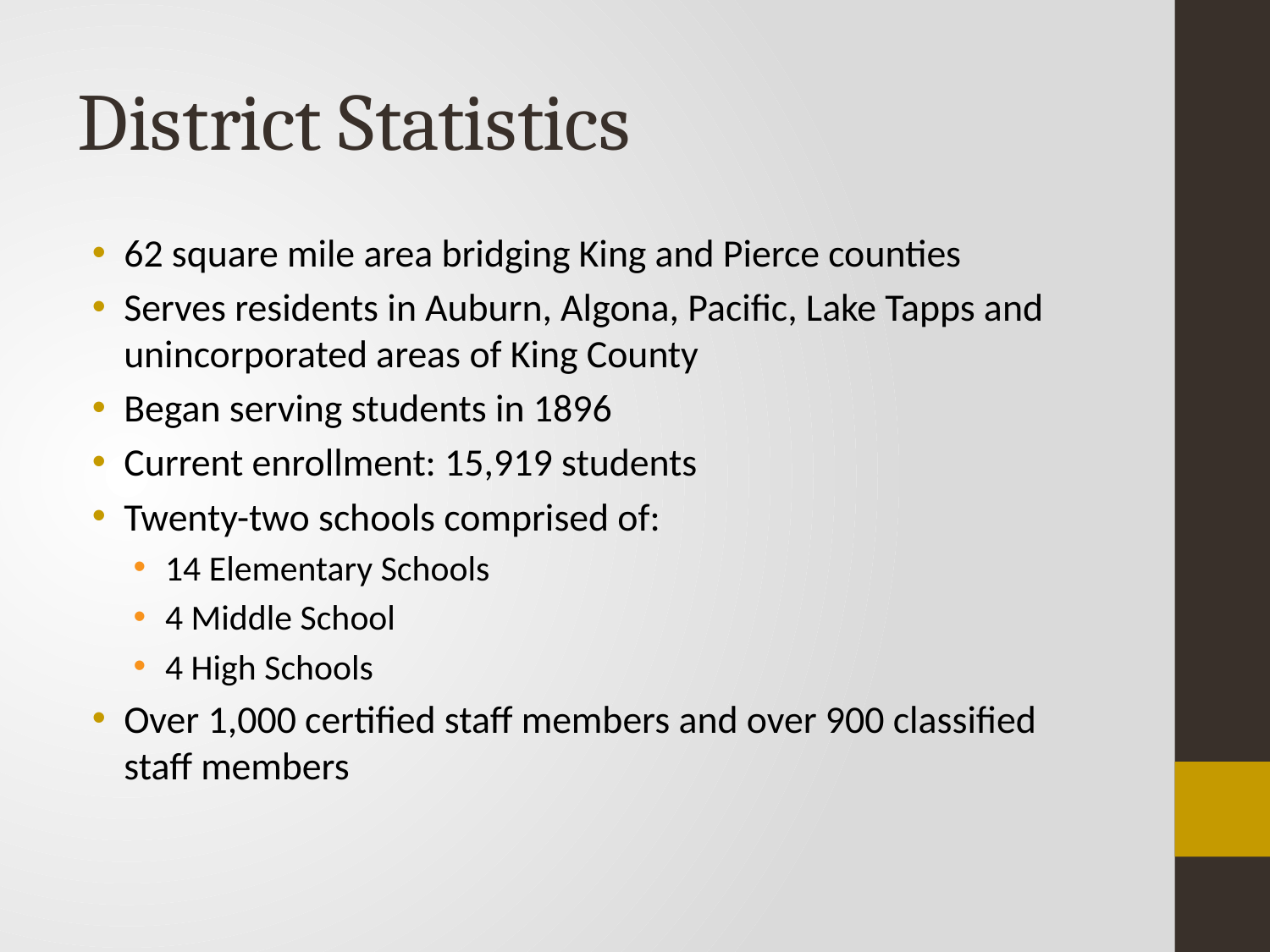

# District Statistics
62 square mile area bridging King and Pierce counties
Serves residents in Auburn, Algona, Pacific, Lake Tapps and unincorporated areas of King County
Began serving students in 1896
Current enrollment: 15,919 students
Twenty-two schools comprised of:
14 Elementary Schools
4 Middle School
4 High Schools
Over 1,000 certified staff members and over 900 classified staff members